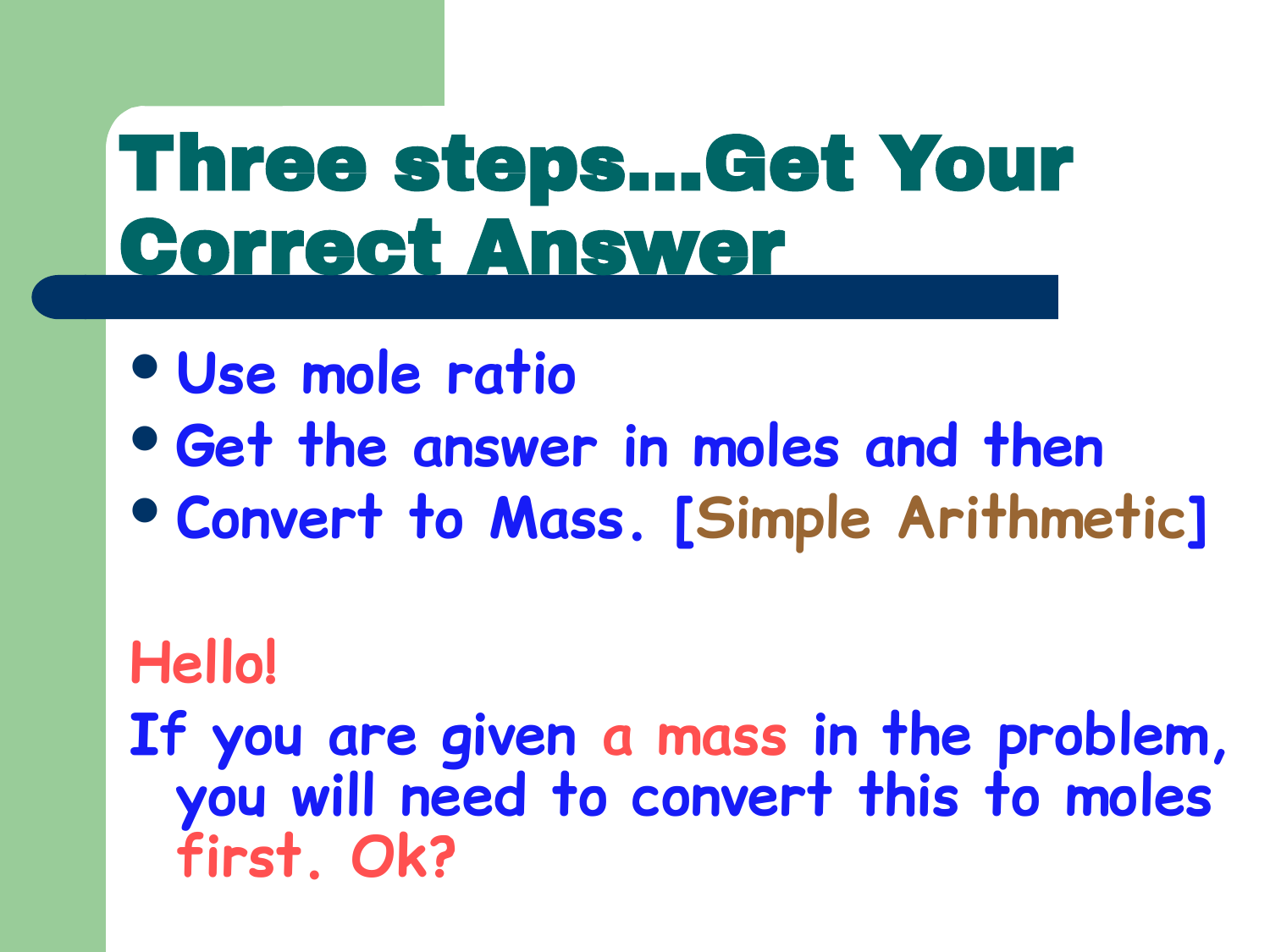

# Three steps…Get Your Correct Answer
Use mole ratio
Get the answer in moles and then
Convert to Mass. [Simple Arithmetic]

Hello!
If you are given a mass in the problem, you will need to convert this to moles first. Ok?